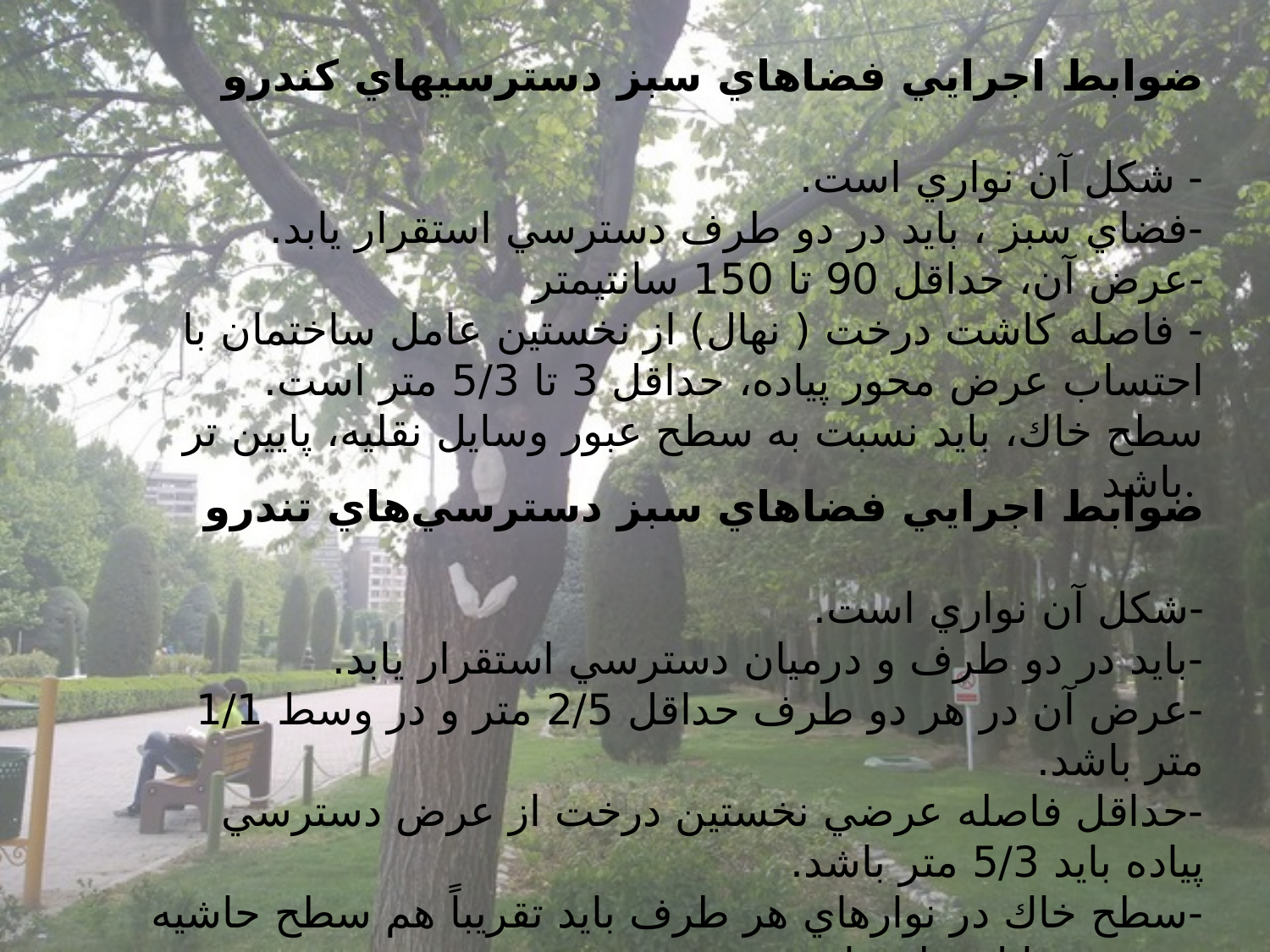

ضوابط اجرايي فضاهاي سبز دسترسيهاي كندرو
- شكل آن نواري است. 
-فضاي سبز ، بايد در دو طرف دسترسي استقرار يابد. 
-عرض آن، حداقل 90 تا 150 سانتيمتر
- فاصله كاشت درخت ( نهال) از نخستين عامل ساختمان با احتساب عرض محور پياده، حداقل 3 تا 5/3 متر است. 
سطح خاك، بايد نسبت به سطح عبور وسايل نقليه، پايين تر باشد.
ضوابط اجرايي فضاهاي سبز دسترسي‌هاي تندرو
-شكل آن نواري است. 
-بايد در دو طرف و درميان دسترسي استقرار يابد. 
-عرض آن در هر دو طرف حداقل 2/5 متر و در وسط 1/1 متر باشد. 
-حداقل فاصله عرضي نخستين درخت از عرض دسترسي پياده بايد 5/3 متر باشد. 
-سطح خاك در نوارهاي هر طرف بايد تقريباً هم سطح حاشيه عبور وسايل نقليه باشد.